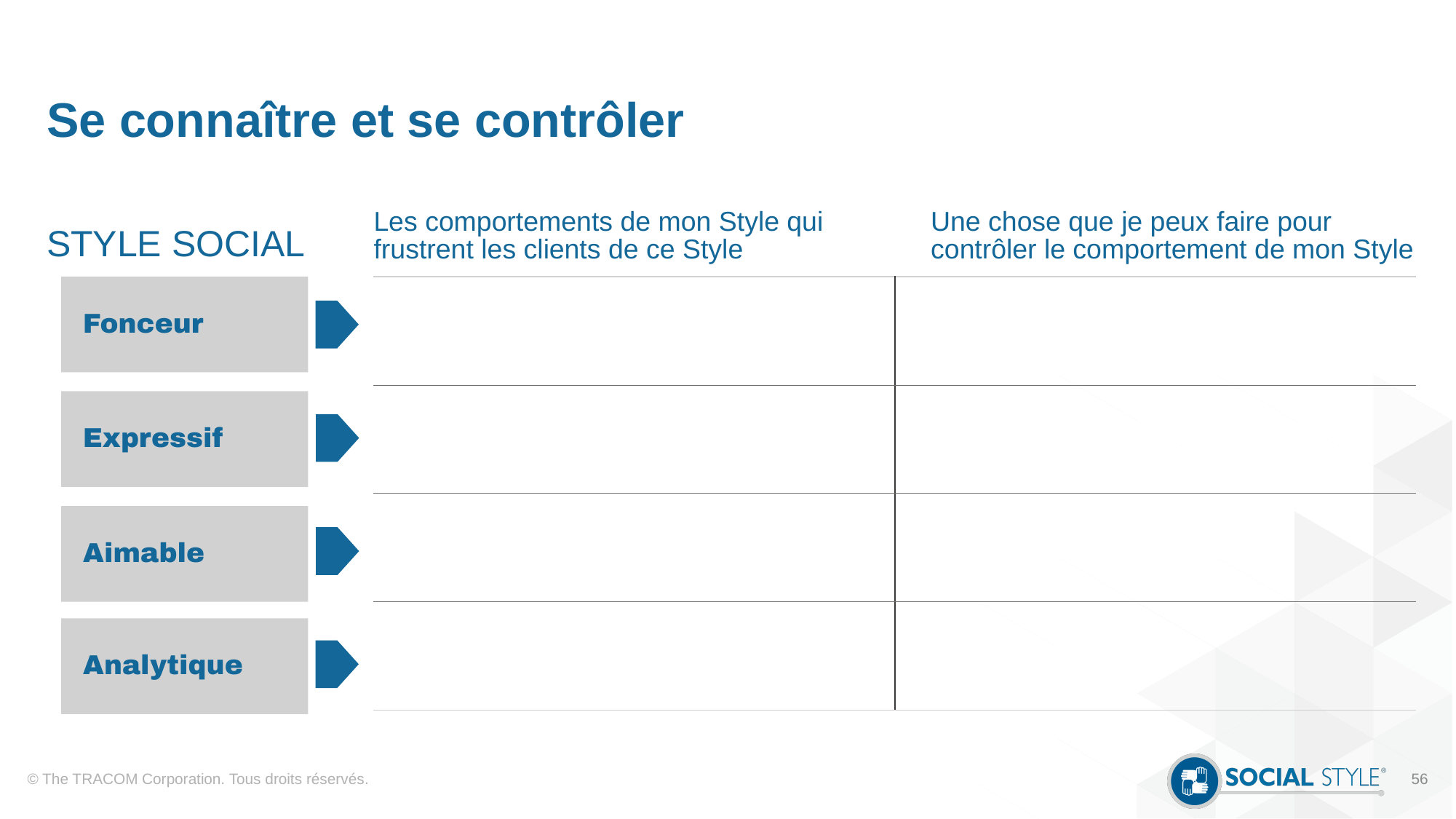

# Se connaître et se contrôler
STYLE SOCIAL
Les comportements de mon Style qui frustrent les clients de ce Style
Une chose que je peux faire pour contrôler le comportement de mon Style
|  |  |
| --- | --- |
|  |  |
|  |  |
|  |  |
Fonceur

Expressif

Aimable

Analytique

© The TRACOM Corporation. Tous droits réservés.
56